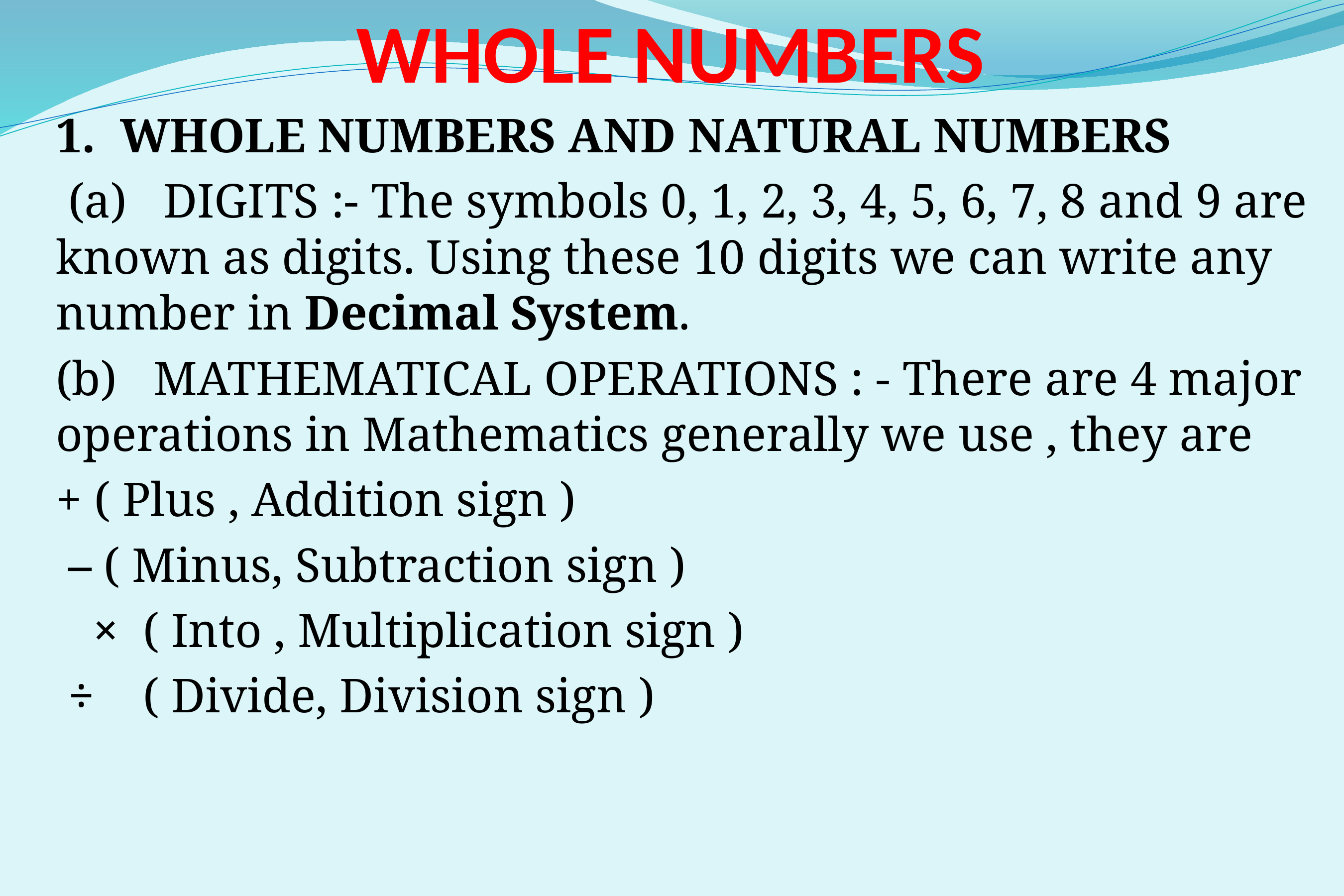

# WHOLE NUMBERS
1.  WHOLE NUMBERS AND NATURAL NUMBERS
 (a)   DIGITS :- The symbols 0, 1, 2, 3, 4, 5, 6, 7, 8 and 9 are known as digits. Using these 10 digits we can write any number in Decimal System.
(b)   MATHEMATICAL OPERATIONS : - There are 4 major operations in Mathematics generally we use , they are
+ ( Plus , Addition sign )
 – ( Minus, Subtraction sign )
   ×  ( Into , Multiplication sign )
 ÷    ( Divide, Division sign )